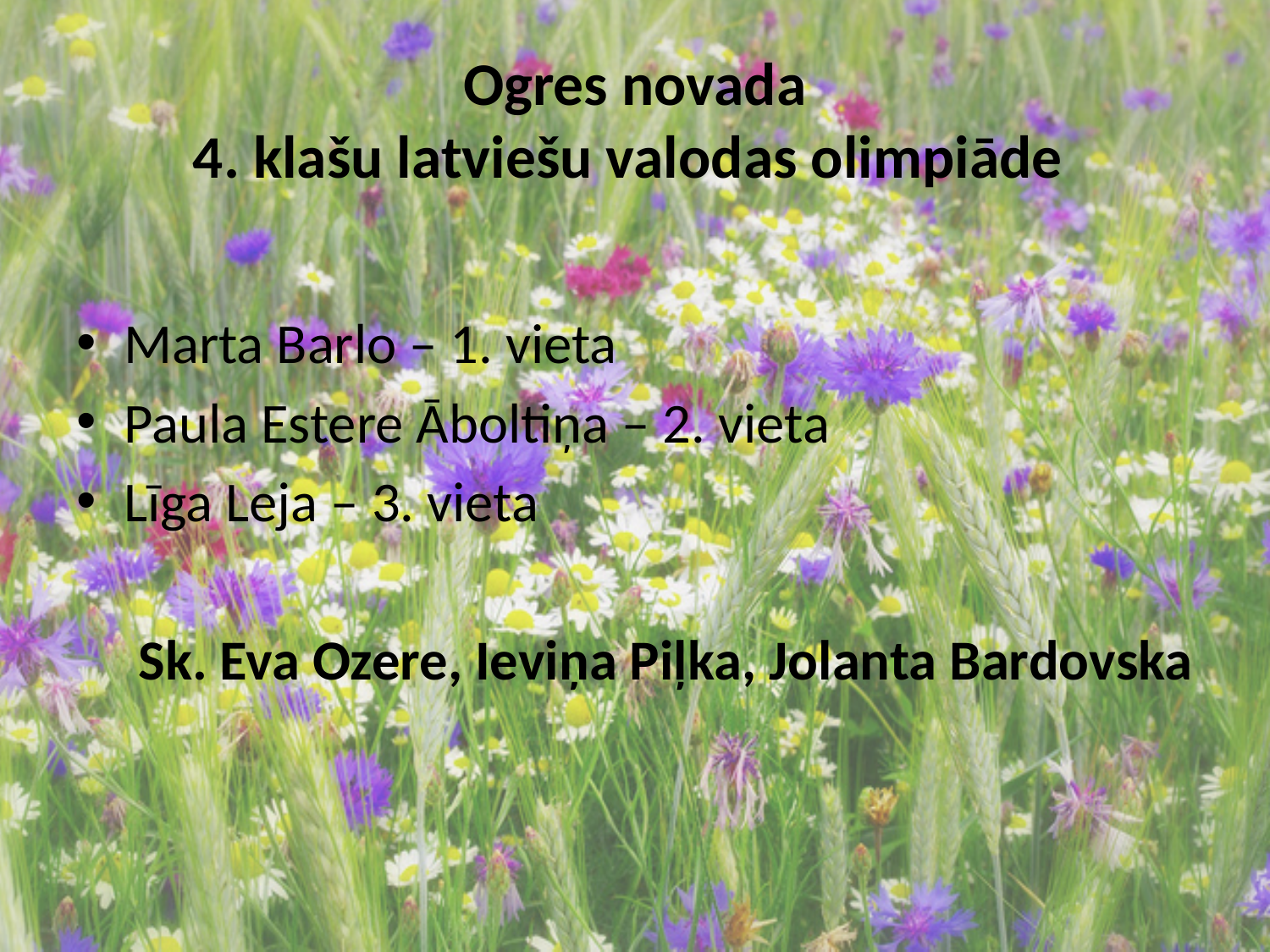

# Ogres novada 4. klašu latviešu valodas olimpiāde

Marta Barlo – 1. vieta
Paula Estere Āboltiņa – 2. vieta
Līga Leja – 3. vieta

Sk. Eva Ozere, Ieviņa Piļka, Jolanta Bardovska